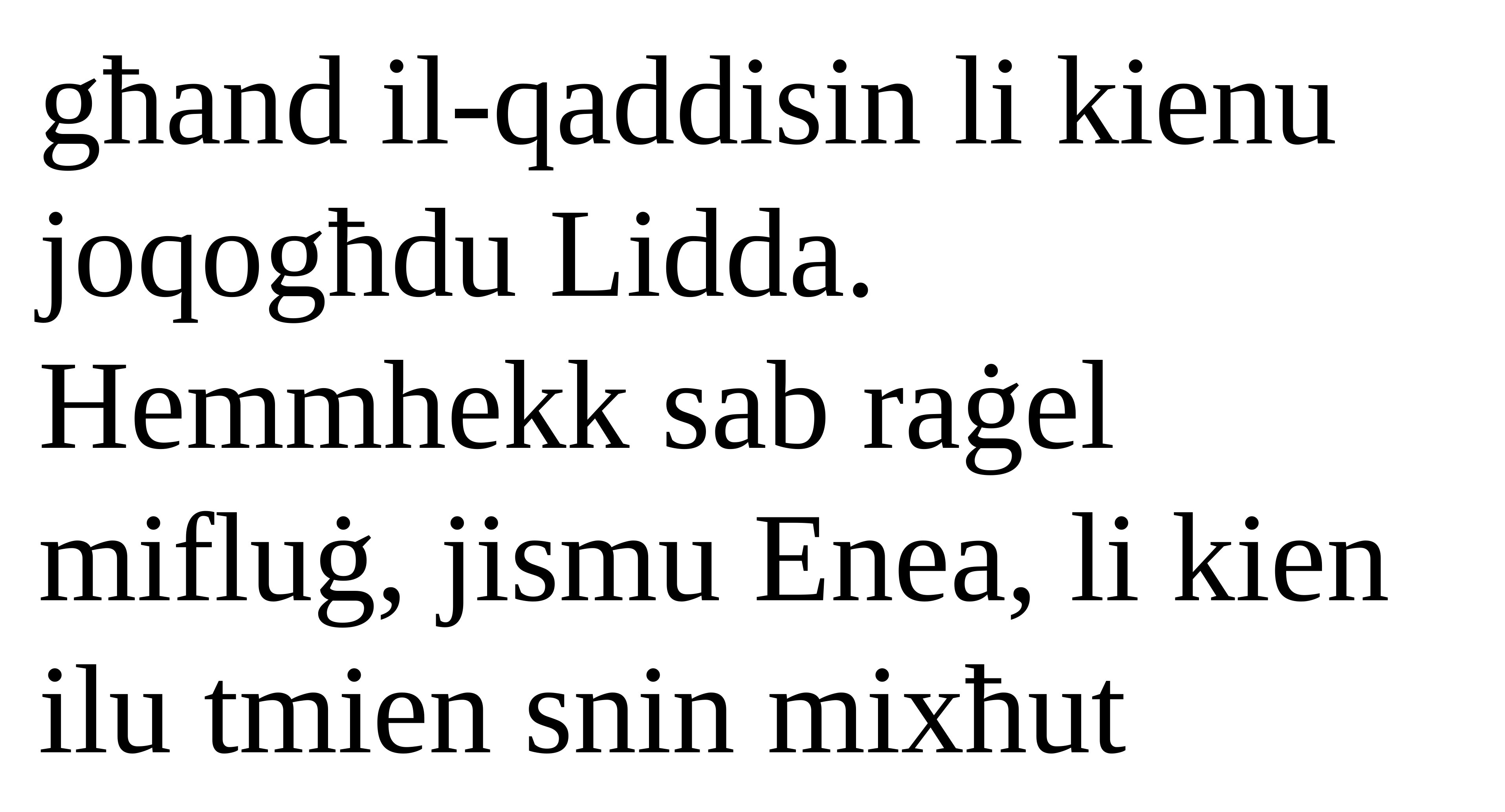

għand il-qaddisin li kienu joqogħdu Lidda. Hemmhekk sab raġel mifluġ, jismu Enea, li kien ilu tmien snin mixħut